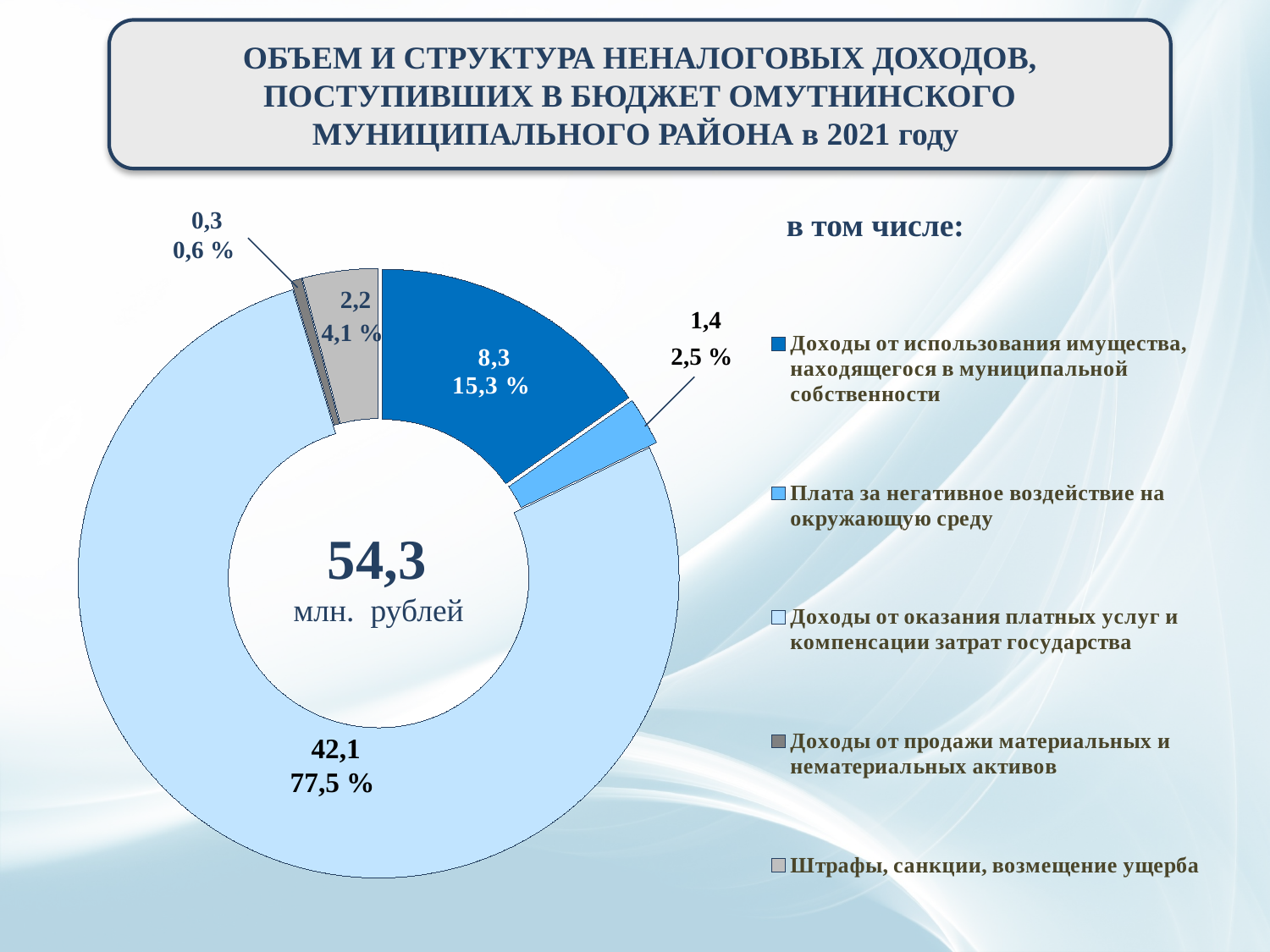

ОБЪЕМ И СТРУКТУРА НЕНАЛОГОВЫХ ДОХОДОВ, ПОСТУПИВШИХ В БЮДЖЕТ ОМУТНИНСКОГО МУНИЦИПАЛЬНОГО РАЙОНА в 2021 году
0,3
0,6 %

в том числе:

### Chart

| Category | Столбец1 |
|---|---|
| Доходы от использования имущества, находящегося в муниципальной собственности  | 8.3 |
| Плата за негативное воздействие на окружающую среду  | 1.4 |
| Доходы от оказания платных услуг и компенсации затрат государства  | 42.1 |
| Доходы от продажи материальных и нематериальных активов  | 0.30000000000000016 |
| Штрафы, санкции, возмещение ущерба | 2.2 |
2,2
4,1 %

1,4
2,5 %

54,3
млн.  рублей
42,1
77,5 %